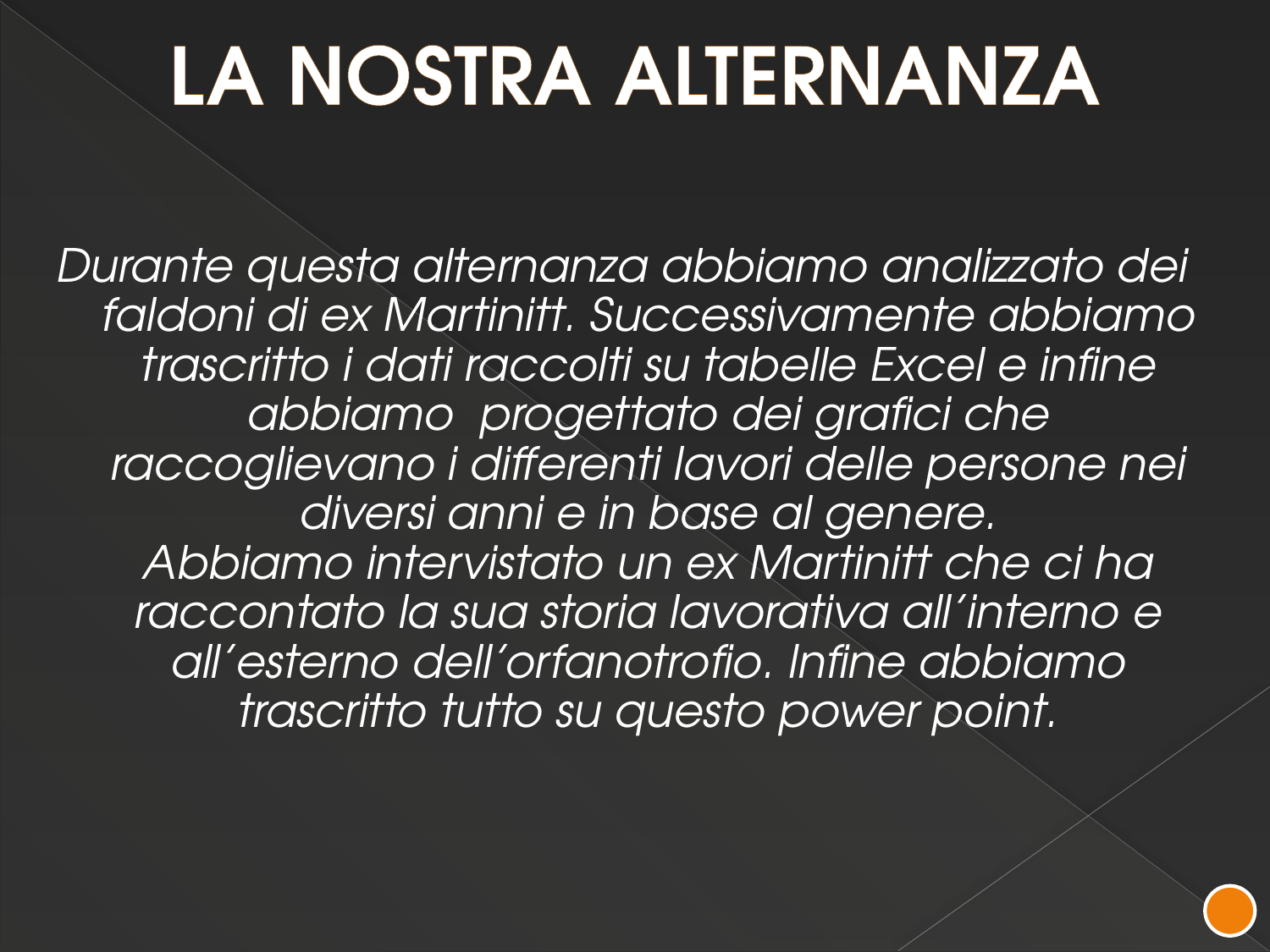

# LA NOSTRA ALTERNANZA
Durante questa alternanza abbiamo analizzato dei faldoni di ex Martinitt. Successivamente abbiamo trascritto i dati raccolti su tabelle Excel e infine abbiamo  progettato dei grafici che raccoglievano i differenti lavori delle persone nei diversi anni e in base al genere.
Abbiamo intervistato un ex Martinitt che ci ha raccontato la sua storia lavorativa all’interno e all’esterno dell’orfanotrofio. Infine abbiamo trascritto tutto su questo power point.